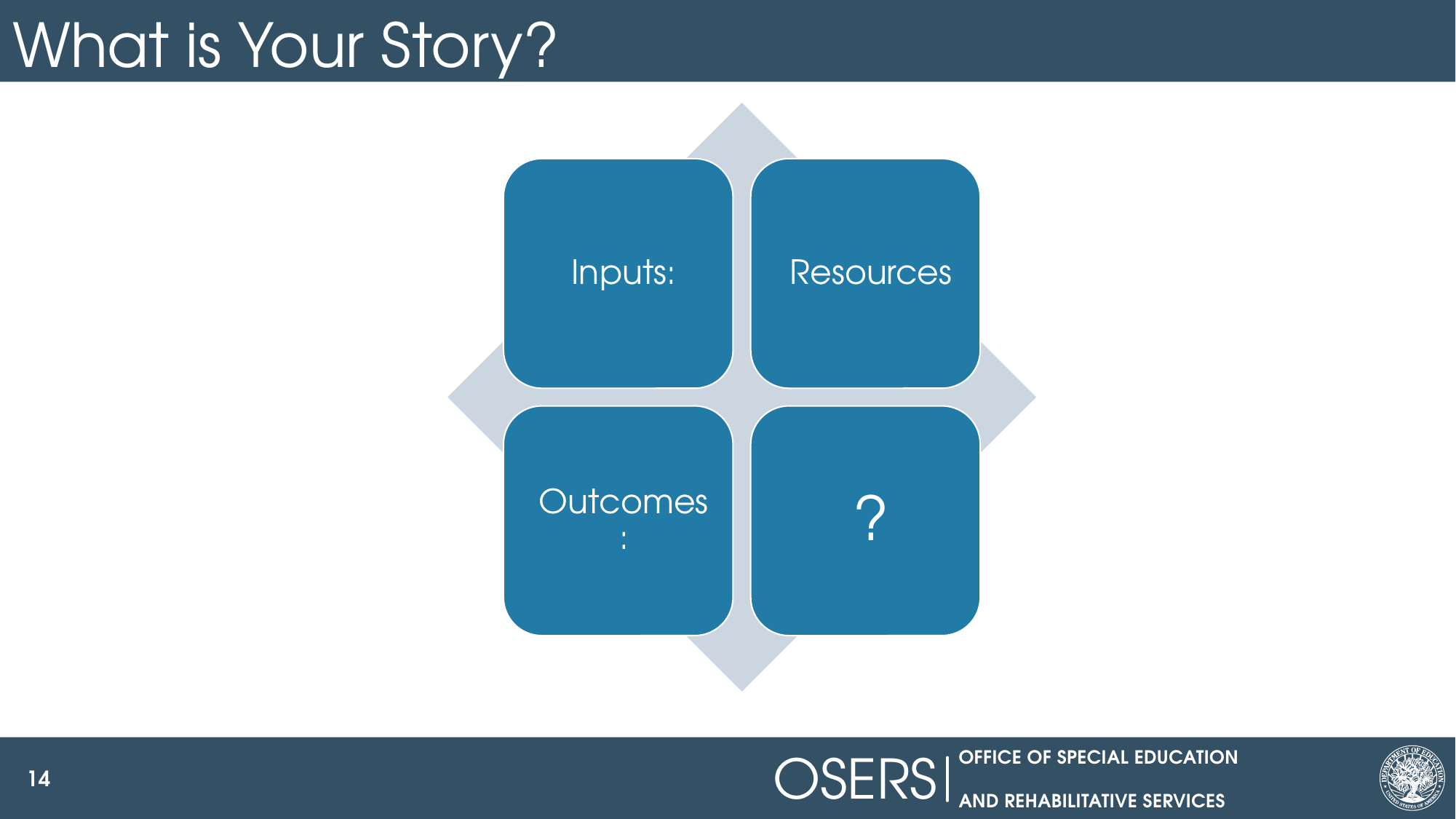

# What is Your Story?
Inputs:
Resources
Outcomes:
?